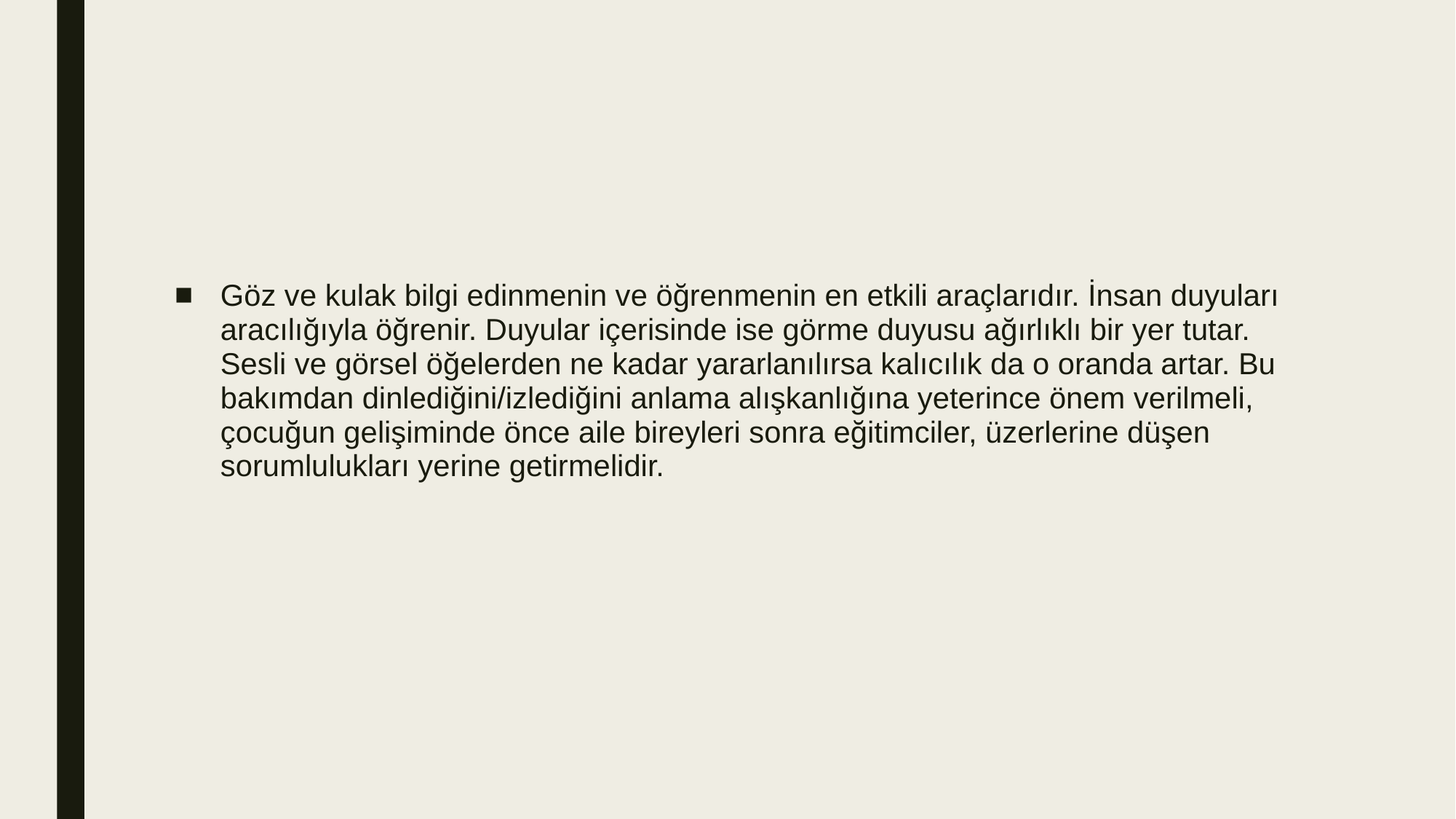

#
Göz ve kulak bilgi edinmenin ve öğrenmenin en etkili araçlarıdır. İnsan duyuları aracılığıyla öğrenir. Duyular içerisinde ise görme duyusu ağırlıklı bir yer tutar. Sesli ve görsel öğelerden ne kadar yararlanılırsa kalıcılık da o oranda artar. Bu bakımdan dinlediğini/izlediğini anlama alışkanlığına yeterince önem verilmeli, çocuğun gelişiminde önce aile bireyleri sonra eğitimciler, üzerlerine düşen sorumlulukları yerine getirmelidir.